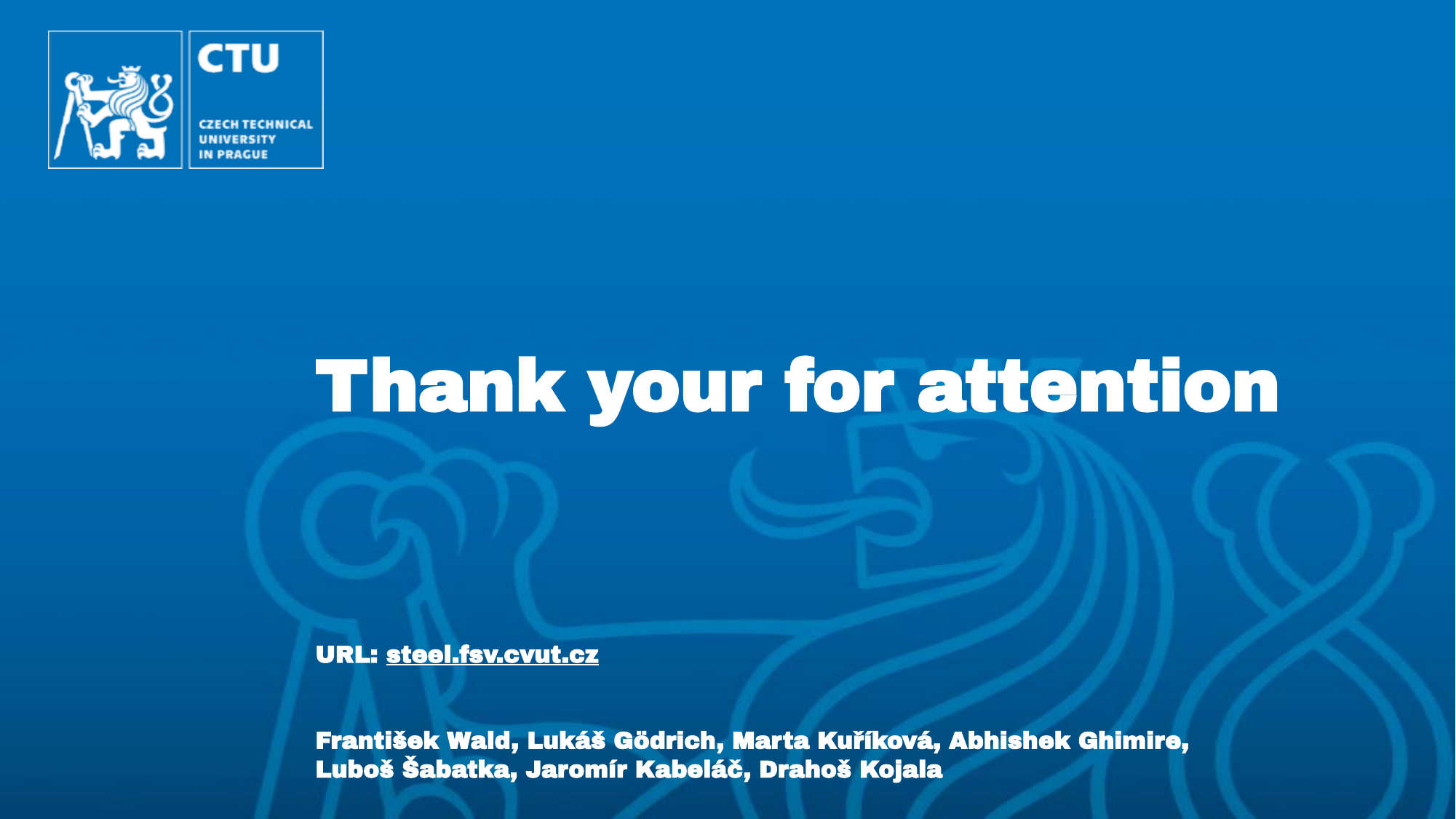

# Thank your for attention
URL: steel.fsv.cvut.cz

František Wald, Lukáš Gödrich, Marta Kuříková, Abhishek Ghimire,
Luboš Šabatka, Jaromír Kabeláč, Drahoš Kojala